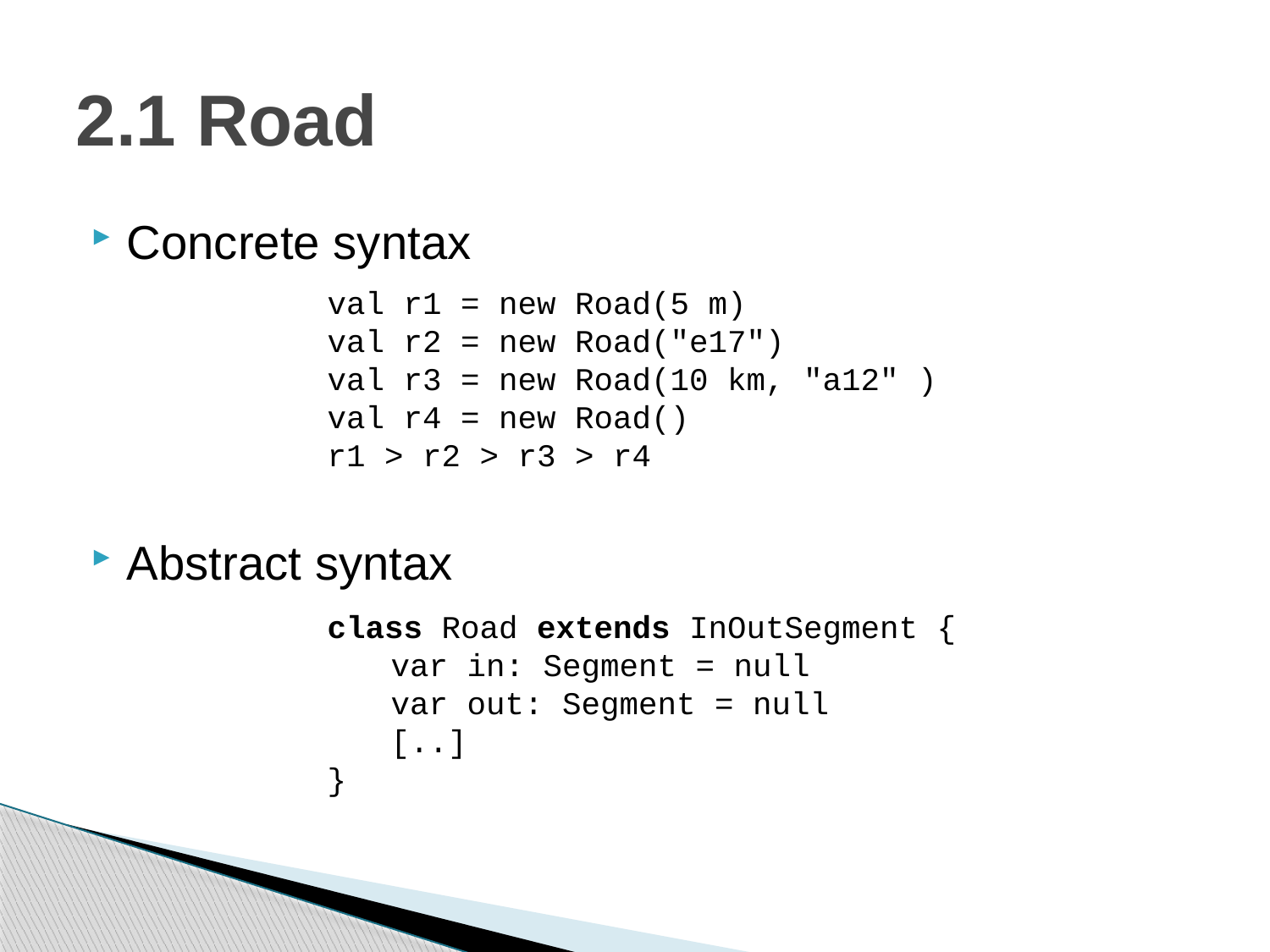

# 2.1 Road
Concrete syntax

Abstract syntax
val r1 = new Road(5 m)
val r2 = new Road("e17")
val r3 = new Road(10 km, "a12" )
val r4 = new Road()
r1 > r2 > r3 > r4
class Road extends InOutSegment {
var in: Segment = null
var out: Segment = null
[..]
}